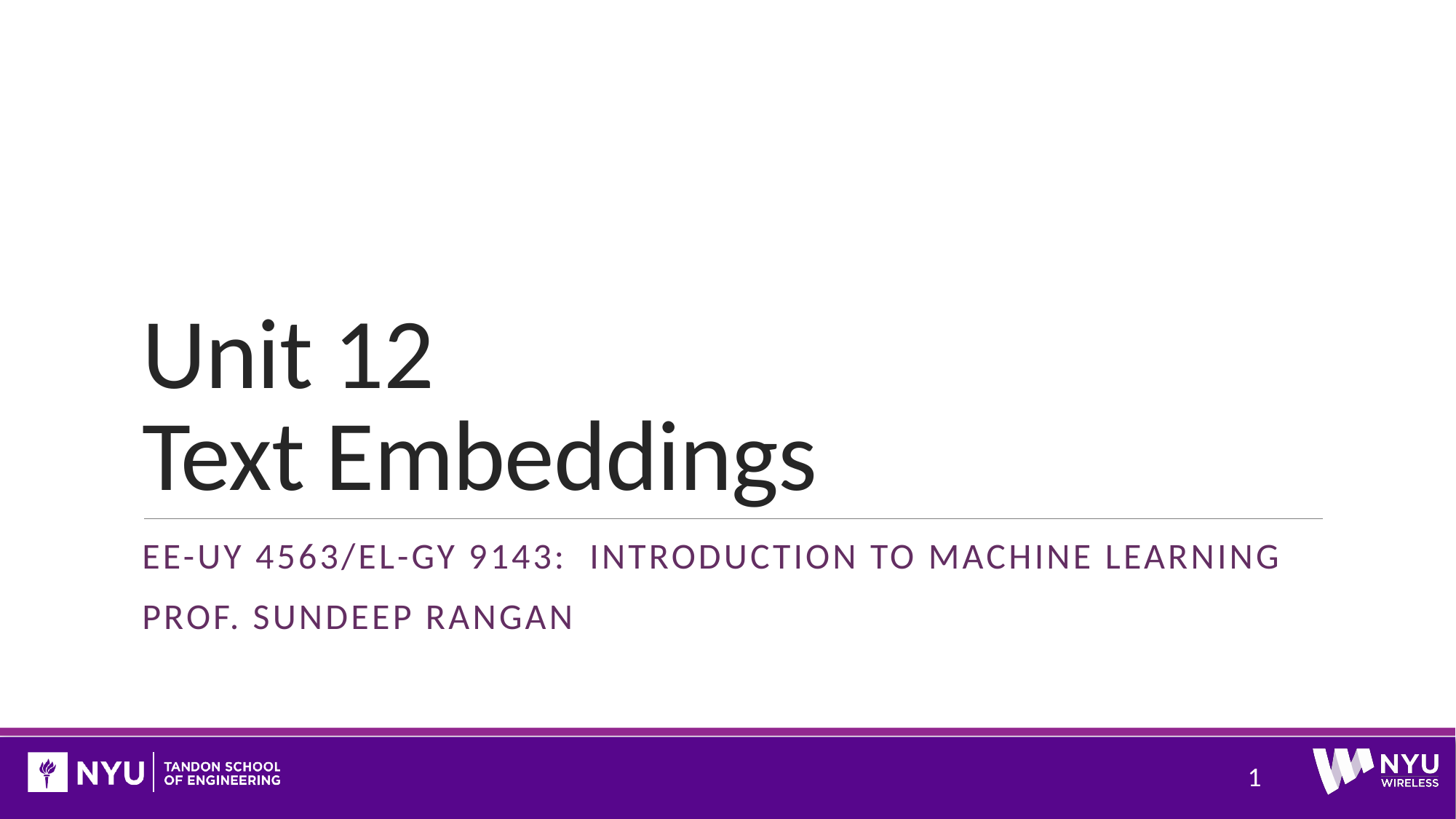

# Unit 12 Text Embeddings
EE-uy 4563/El-GY 9143:  Introduction to machine learning
Prof. Sundeep rangan
1